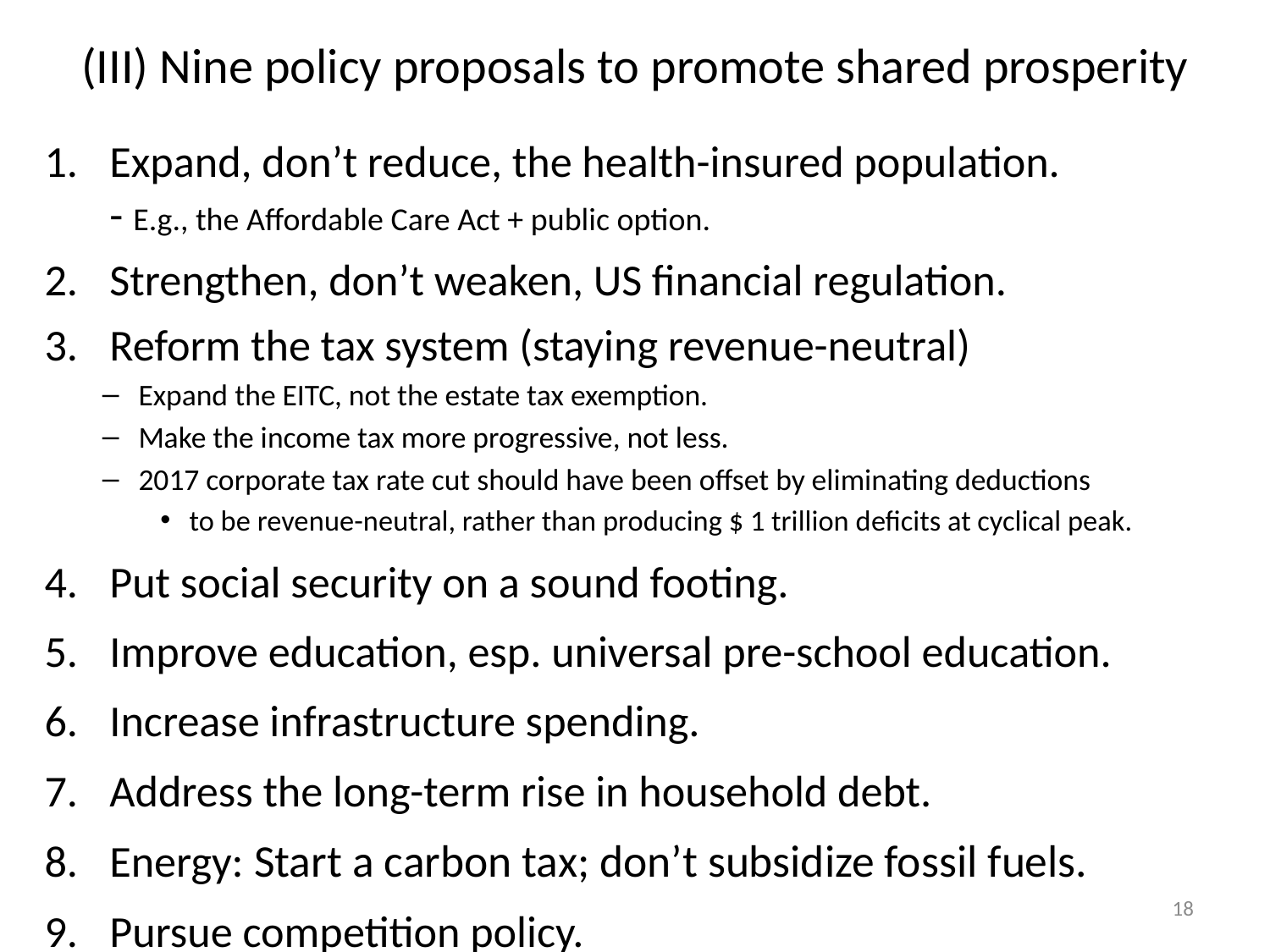

# (III) Nine policy proposals to promote shared prosperity
Expand, don’t reduce, the health-insured population.
- E.g., the Affordable Care Act + public option.
Strengthen, don’t weaken, US financial regulation.
Reform the tax system (staying revenue-neutral)
Expand the EITC, not the estate tax exemption.
Make the income tax more progressive, not less.
2017 corporate tax rate cut should have been offset by eliminating deductions
to be revenue-neutral, rather than producing $ 1 trillion deficits at cyclical peak.
Put social security on a sound footing.
Improve education, esp. universal pre-school education.
Increase infrastructure spending.
Address the long-term rise in household debt.
Energy: Start a carbon tax; don’t subsidize fossil fuels.
Pursue competition policy.
18